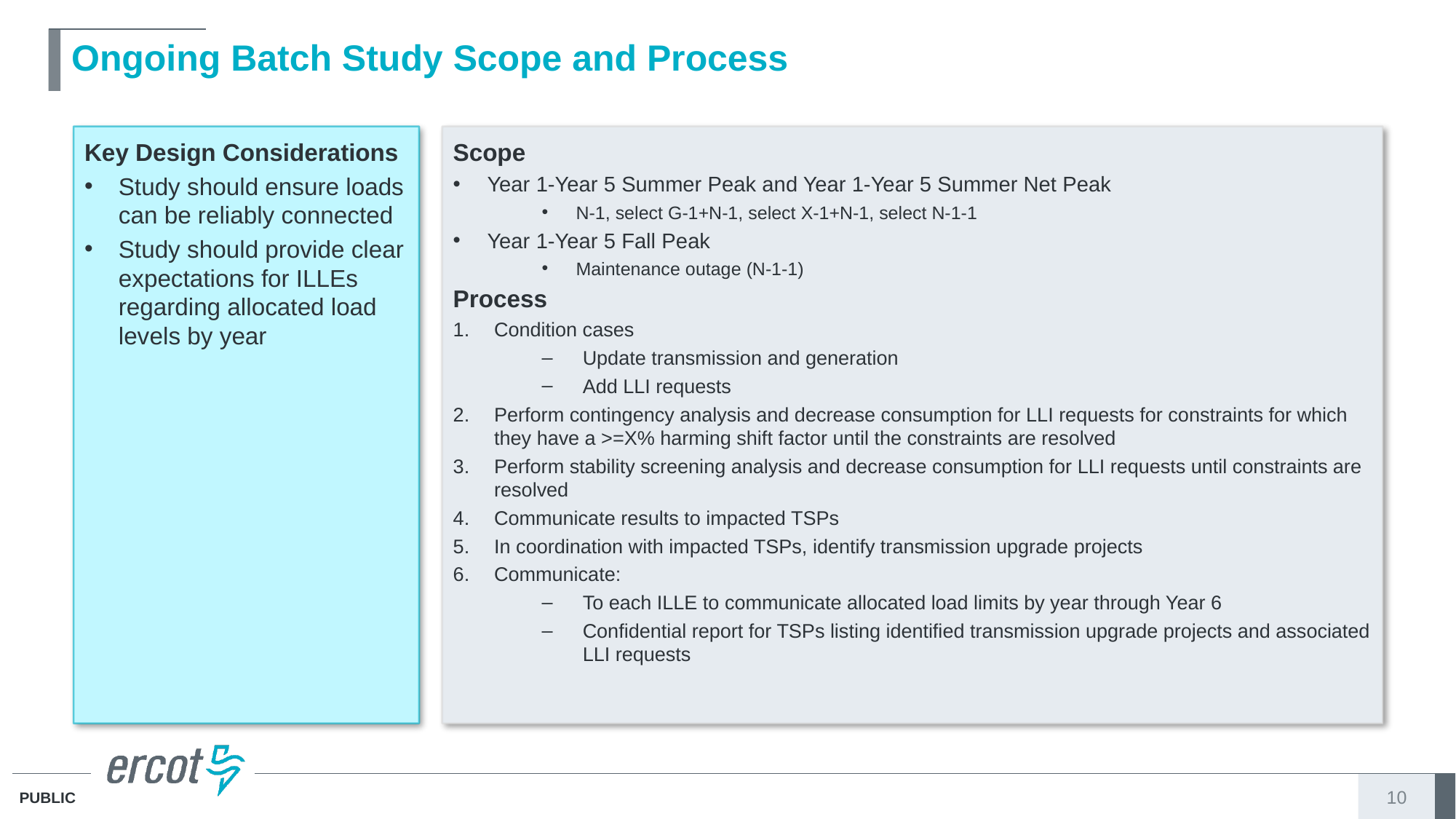

# Ongoing Batch Study Scope and Process
Key Design Considerations
Study should ensure loads can be reliably connected
Study should provide clear expectations for ILLEs regarding allocated load levels by year

Scope
Year 1-Year 5 Summer Peak and Year 1-Year 5 Summer Net Peak
N-1, select G-1+N-1, select X-1+N-1, select N-1-1
Year 1-Year 5 Fall Peak
Maintenance outage (N-1-1)
Process
Condition cases
Update transmission and generation
Add LLI requests
Perform contingency analysis and decrease consumption for LLI requests for constraints for which they have a >=X% harming shift factor until the constraints are resolved
Perform stability screening analysis and decrease consumption for LLI requests until constraints are resolved
Communicate results to impacted TSPs
In coordination with impacted TSPs, identify transmission upgrade projects
Communicate:
To each ILLE to communicate allocated load limits by year through Year 6
Confidential report for TSPs listing identified transmission upgrade projects and associated LLI requests
10